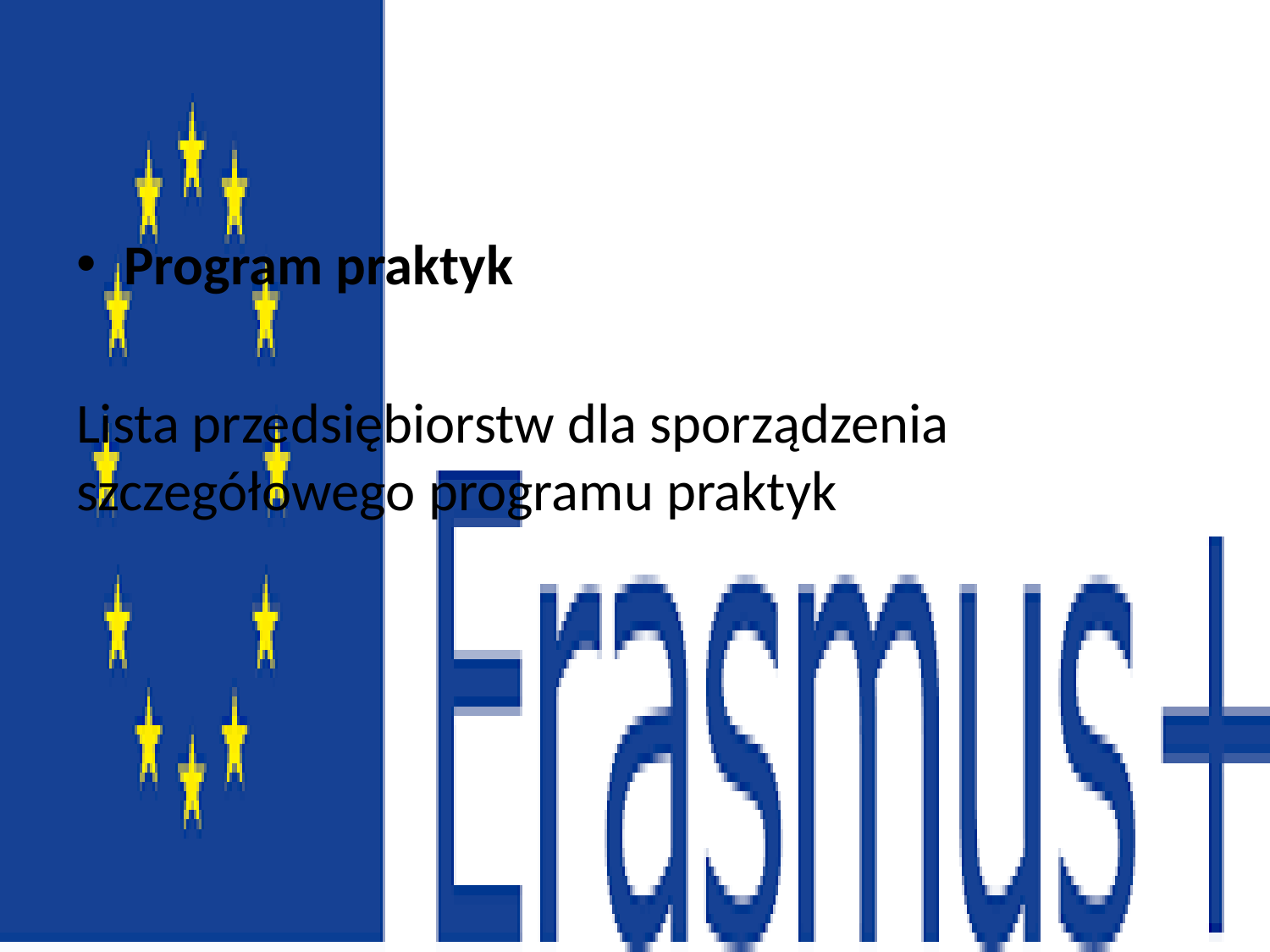

#
Program praktyk

Lista przedsiębiorstw dla sporządzenia szczegółowego programu praktyk